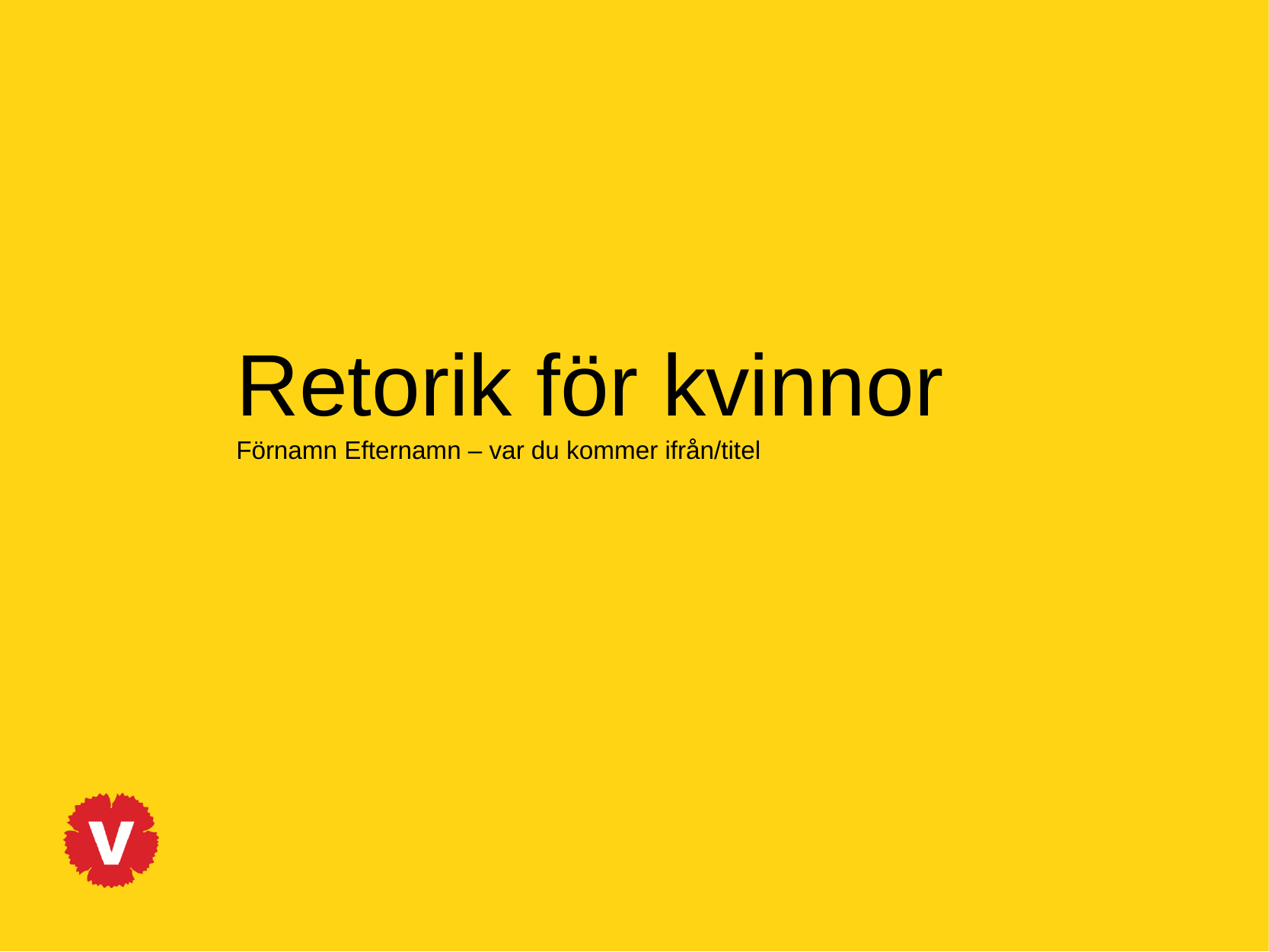

Retorik för kvinnor
Förnamn Efternamn – var du kommer ifrån/titel